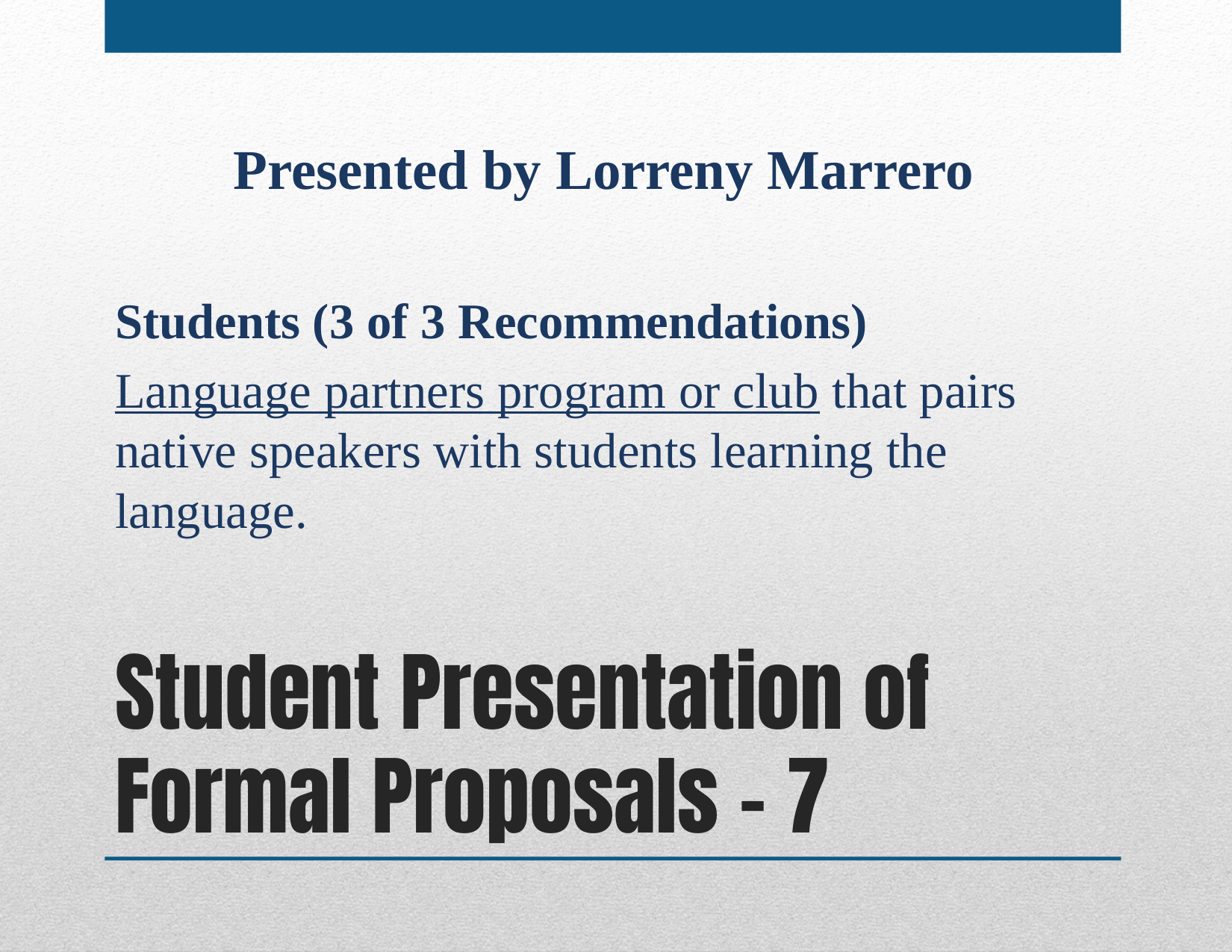

Presented by Lorreny Marrero

Students (3 of 3 Recommendations)
Language partners program or club that pairs native speakers with students learning the language.

# Student Presentation of Formal Proposals - 7